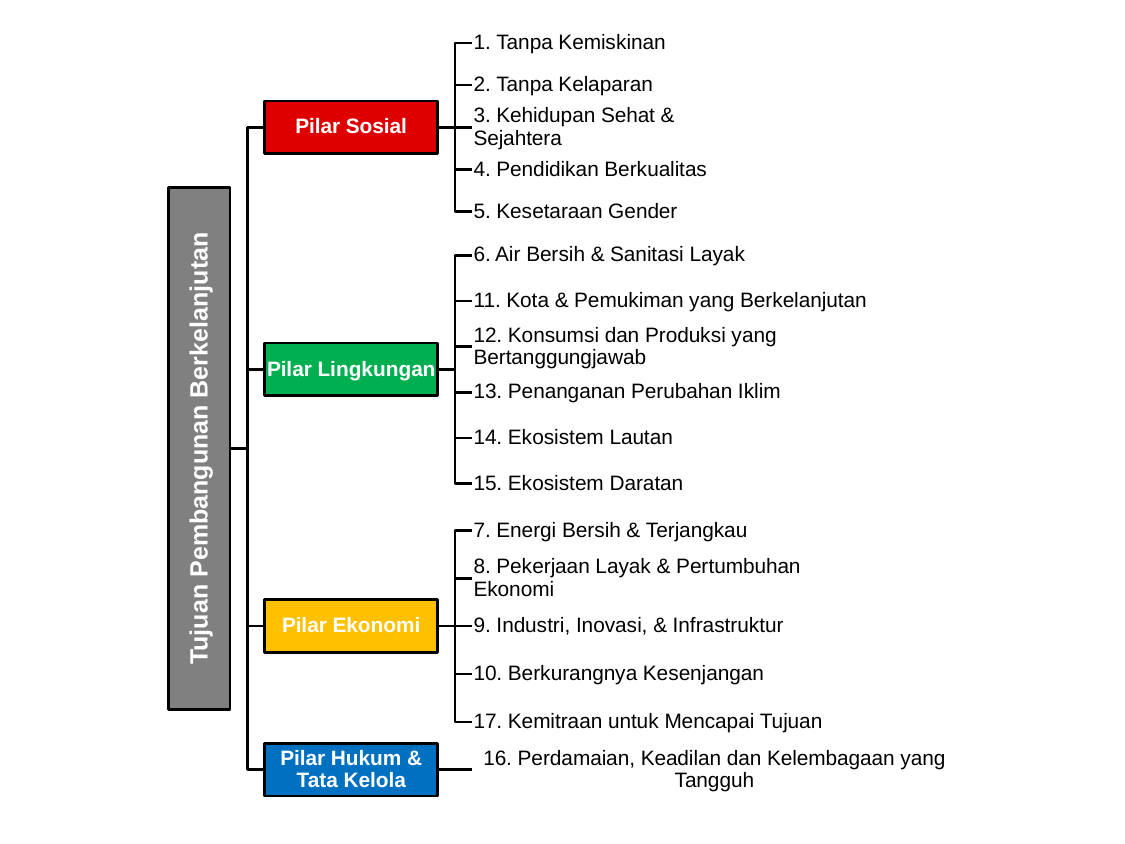

Tujuan Pembangunan Berkelanjutan
Pilar Sosial
1. Tanpa Kemiskinan
2. Tanpa Kelaparan
3. Kehidupan Sehat & Sejahtera
4. Pendidikan Berkualitas
5. Kesetaraan Gender
Pilar Lingkungan
6. Air Bersih & Sanitasi Layak
11. Kota & Pemukiman yang Berkelanjutan
12. Konsumsi dan Produksi yang Bertanggungjawab
13. Penanganan Perubahan Iklim
14. Ekosistem Lautan
15. Ekosistem Daratan
Pilar Ekonomi
7. Energi Bersih & Terjangkau
8. Pekerjaan Layak & Pertumbuhan Ekonomi
9. Industri, Inovasi, & Infrastruktur
10. Berkurangnya Kesenjangan
17. Kemitraan untuk Mencapai Tujuan
Pilar Hukum & Tata Kelola
16. Perdamaian, Keadilan dan Kelembagaan yang Tangguh